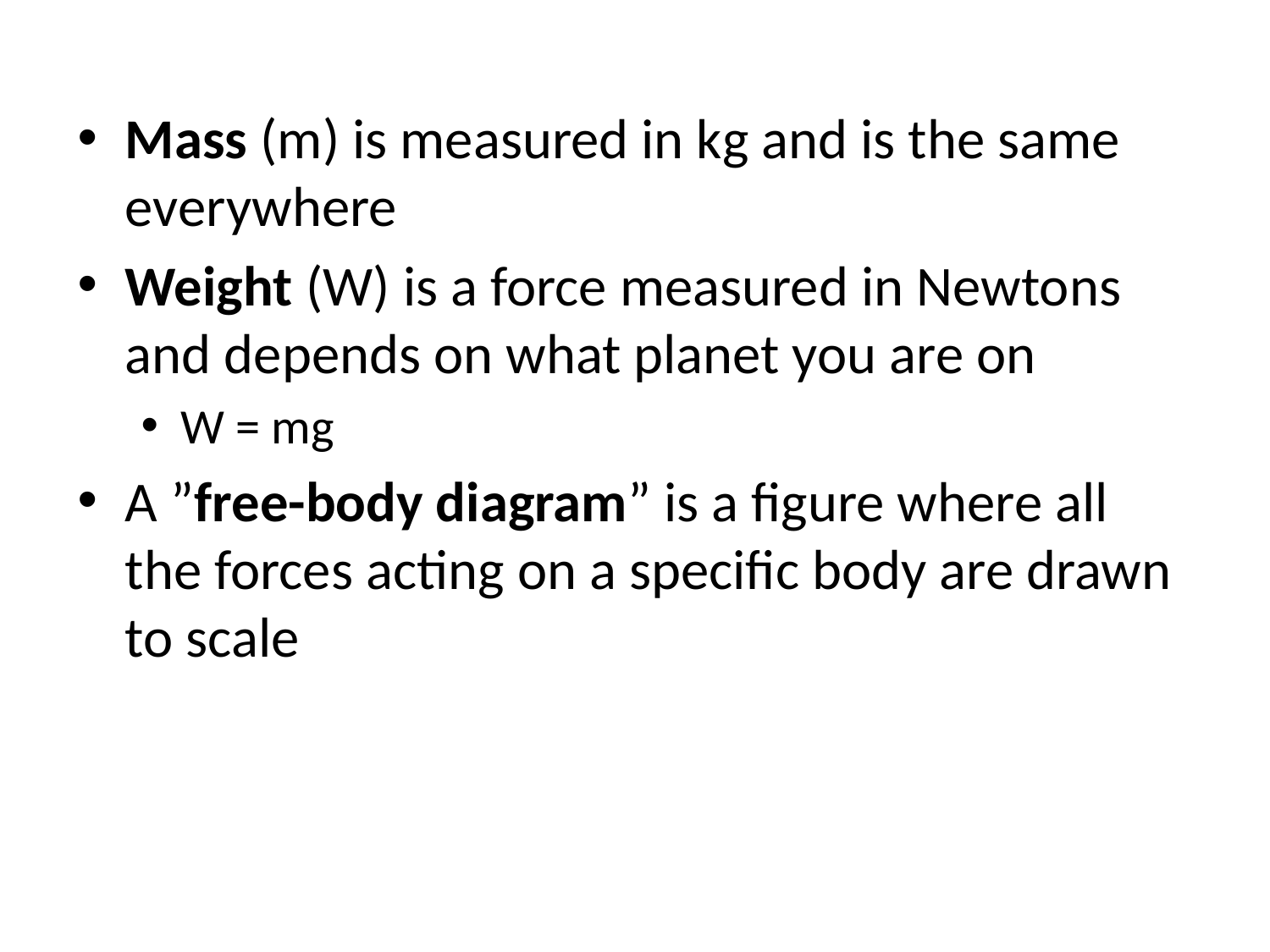

Mass (m) is measured in kg and is the same everywhere
Weight (W) is a force measured in Newtons and depends on what planet you are on
W = mg
A ”free-body diagram” is a figure where all the forces acting on a specific body are drawn to scale